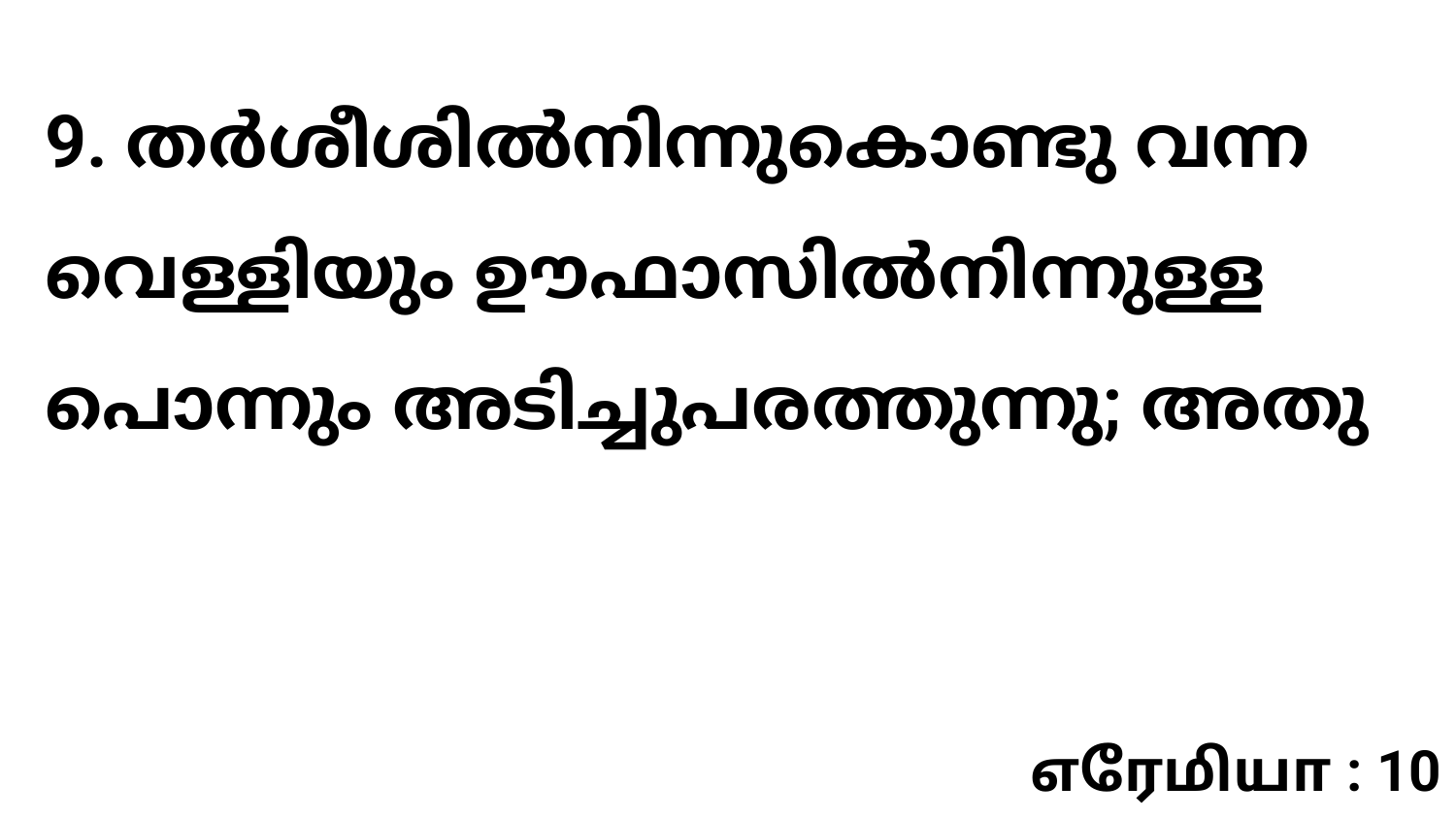

9. തർശീശിൽനിന്നുകൊണ്ടു വന്ന വെള്ളിയും ഊഫാസിൽനിന്നുള്ള പൊന്നും അടിച്ചുപരത്തുന്നു; അതു
எரேமியா : 10